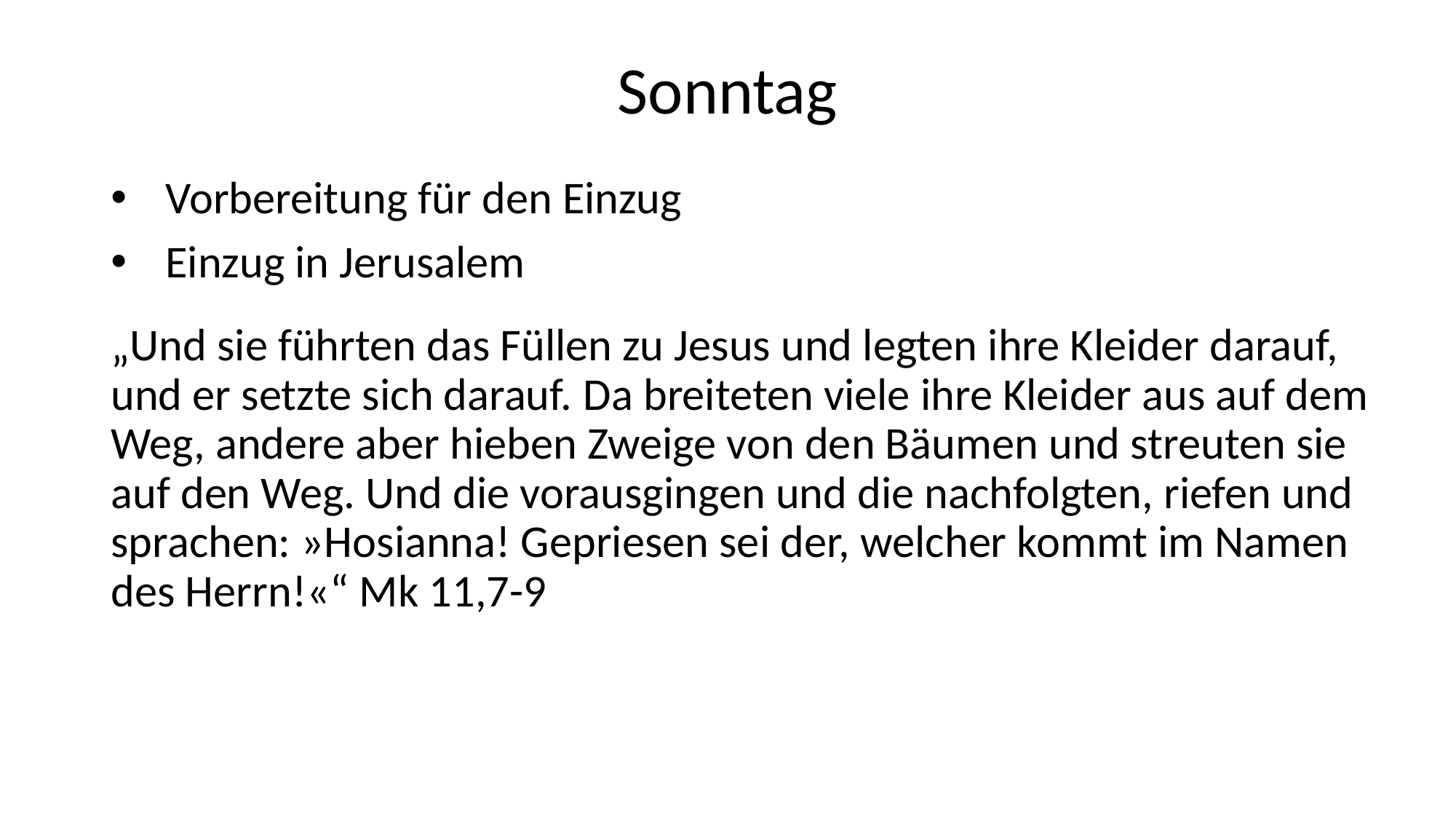

# Sonntag
Vorbereitung für den Einzug
Einzug in Jerusalem

„Und sie führten das Füllen zu Jesus und legten ihre Kleider darauf, und er setzte sich darauf. Da breiteten viele ihre Kleider aus auf dem Weg, andere aber hieben Zweige von den Bäumen und streuten sie auf den Weg. Und die vorausgingen und die nachfolgten, riefen und sprachen: »Hosianna! Gepriesen sei der, welcher kommt im Namen des Herrn!«“ Mk 11,7-9